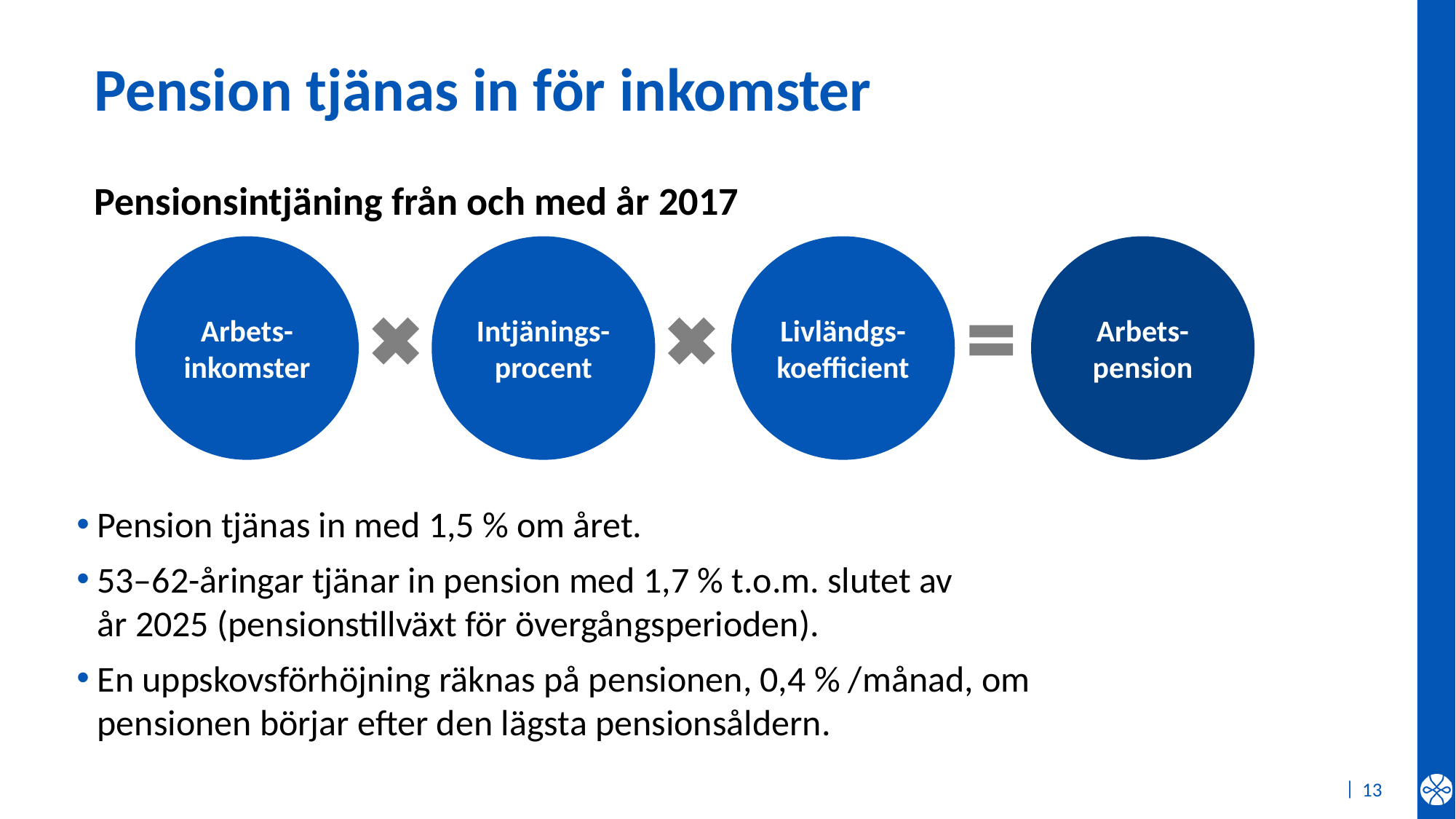

# Pension tjänas in för inkomster
Pensionsintjäning från och med år 2017
Arbets-
inkomster
Intjänings-
procent
Livländgs-
koefficient
Arbets-pension

Pension tjänas in med 1,5 % om året.
53–62-åringar tjänar in pension med 1,7 % t.o.m. slutet av
år 2025 (pensionstillväxt för övergångsperioden).
En uppskovsförhöjning räknas på pensionen, 0,4 % /månad, om pensionen börjar efter den lägsta pensionsåldern.
13